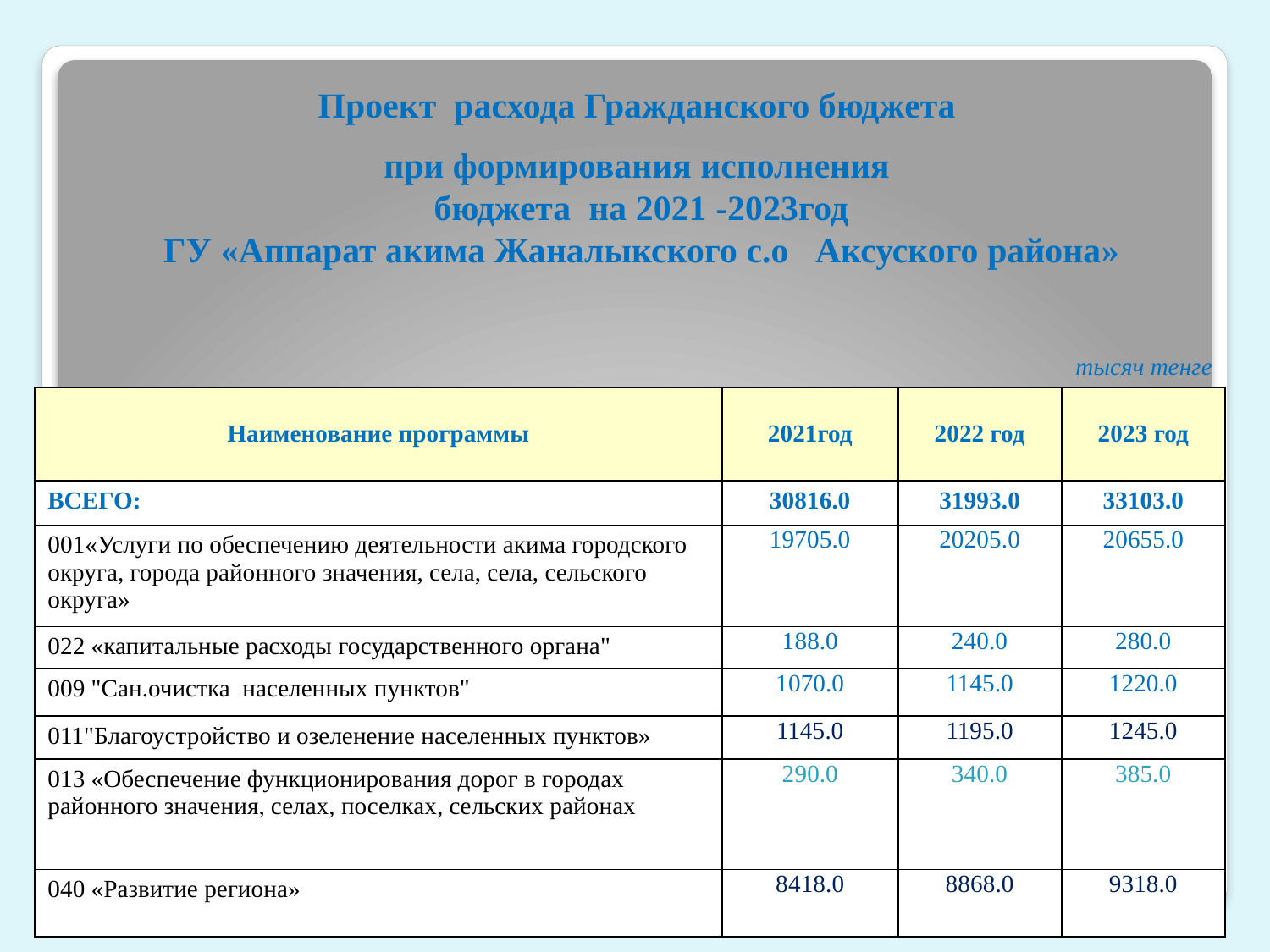

Проект  расхода Гражданского бюджета
при формирования исполнения
бюджета  на 2021 -2023год
ГУ «Аппарат акима Жаналыкского с.о   Аксуского района»
|  |  | тысяч тенге |  |
| --- | --- | --- | --- |
| Наименование программы | 2021год | 2022 год | 2023 год |
| ВСЕГО: | 30816.0 | 31993.0 | 33103.0 |
| 001«Услуги по обеспечению деятельности акима городского округа, города районного значения, села, села, сельского округа» | 19705.0 | 20205.0 | 20655.0 |
| 022 «капитальные расходы государственного органа" | 188.0 | 240.0 | 280.0 |
| 009 "Сан.очистка населенных пунктов" | 1070.0 | 1145.0 | 1220.0 |
| 011"Благоустройство и озеленение населенных пунктов» | 1145.0 | 1195.0 | 1245.0 |
| 013 «Обеспечение функционирования дорог в городах районного значения, селах, поселках, сельских районах | 290.0 | 340.0 | 385.0 |
| 040 «Развитие региона» | 8418.0 | 8868.0 | 9318.0 |